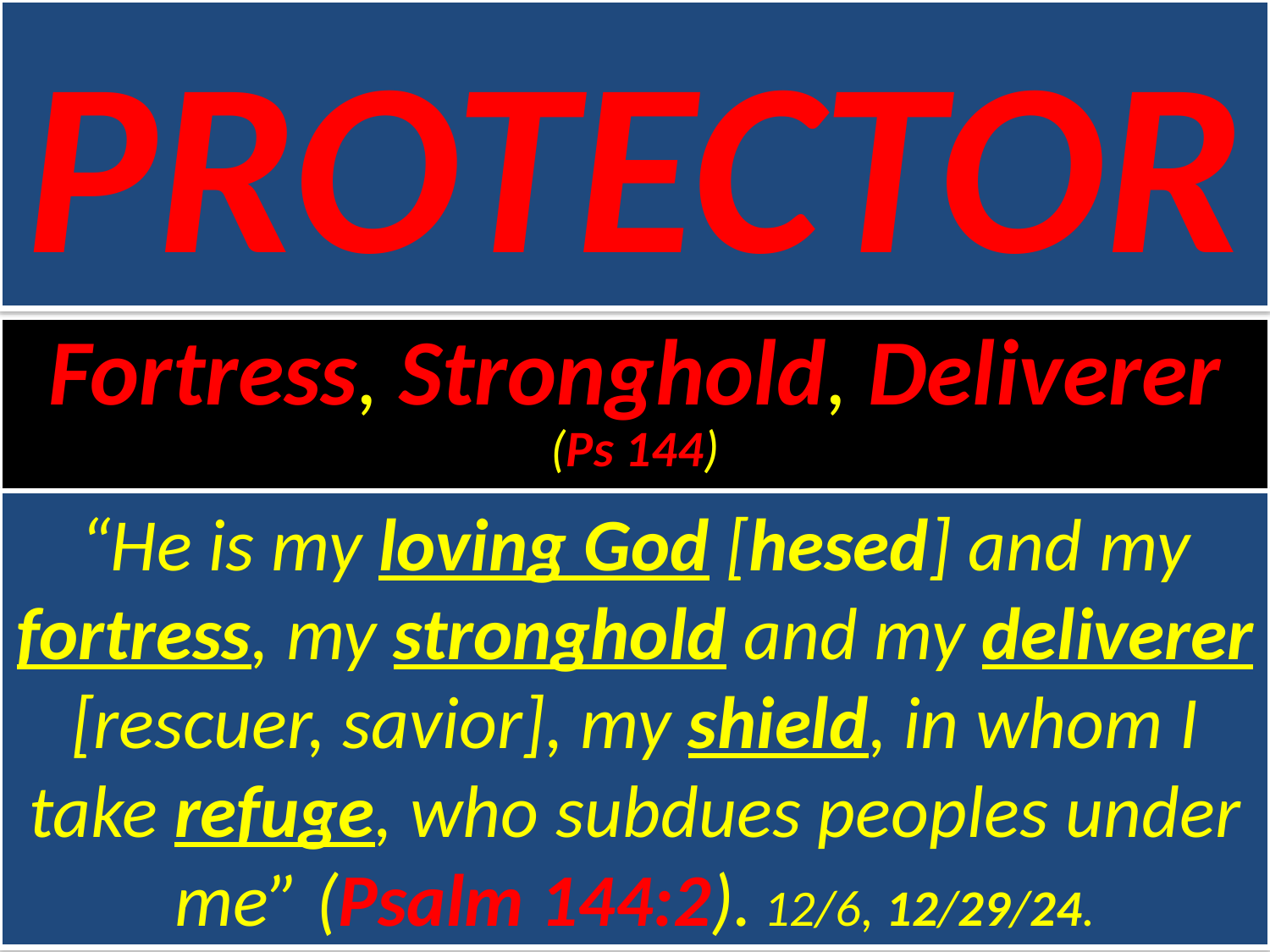

PROTECTOR
# Fortress, Stronghold, Deliverer (Ps 144)
“He is my loving God [hesed] and my fortress, my stronghold and my deliverer [rescuer, savior], my shield, in whom I take refuge, who subdues peoples under me” (Psalm 144:2). 12/6, 12/29/24.